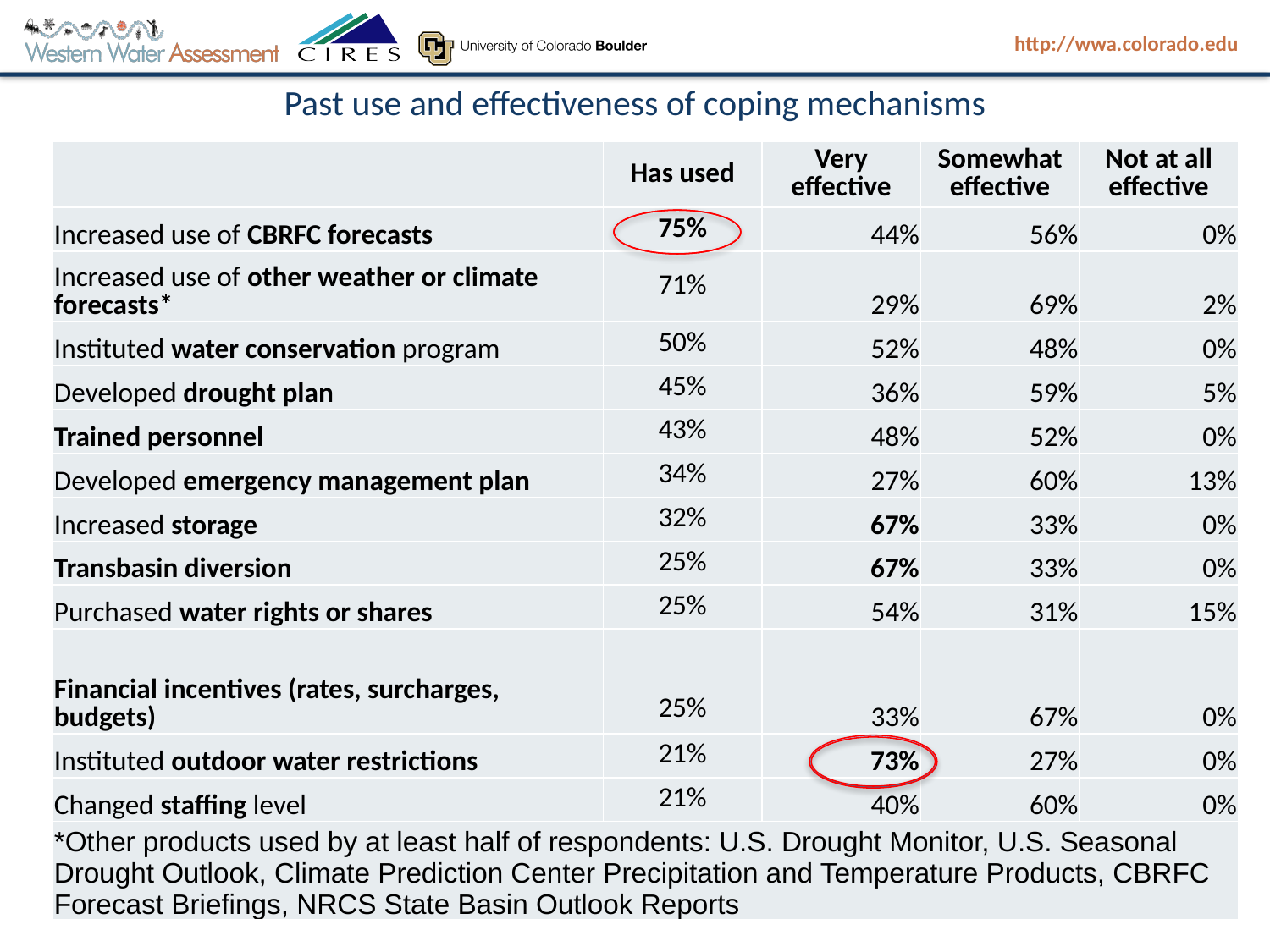

#
Past use and effectiveness of coping mechanisms

|  | Has used | Very effective | Somewhat effective | Not at all effective |
| --- | --- | --- | --- | --- |
| Increased use of CBRFC forecasts | 75% | 44% | 56% | 0% |
| Increased use of other weather or climate forecasts\* | 71% | 29% | 69% | 2% |
| Instituted water conservation program | 50% | 52% | 48% | 0% |
| Developed drought plan | 45% | 36% | 59% | 5% |
| Trained personnel | 43% | 48% | 52% | 0% |
| Developed emergency management plan | 34% | 27% | 60% | 13% |
| Increased storage | 32% | 67% | 33% | 0% |
| Transbasin diversion | 25% | 67% | 33% | 0% |
| Purchased water rights or shares | 25% | 54% | 31% | 15% |
| Financial incentives (rates, surcharges, budgets) | 25% | 33% | 67% | 0% |
| Instituted outdoor water restrictions | 21% | 73% | 27% | 0% |
| Changed staffing level | 21% | 40% | 60% | 0% |
| \*Other products used by at least half of respondents: U.S. Drought Monitor, U.S. Seasonal Drought Outlook, Climate Prediction Center Precipitation and Temperature Products, CBRFC Forecast Briefings, NRCS State Basin Outlook Reports |  |  |  |  |